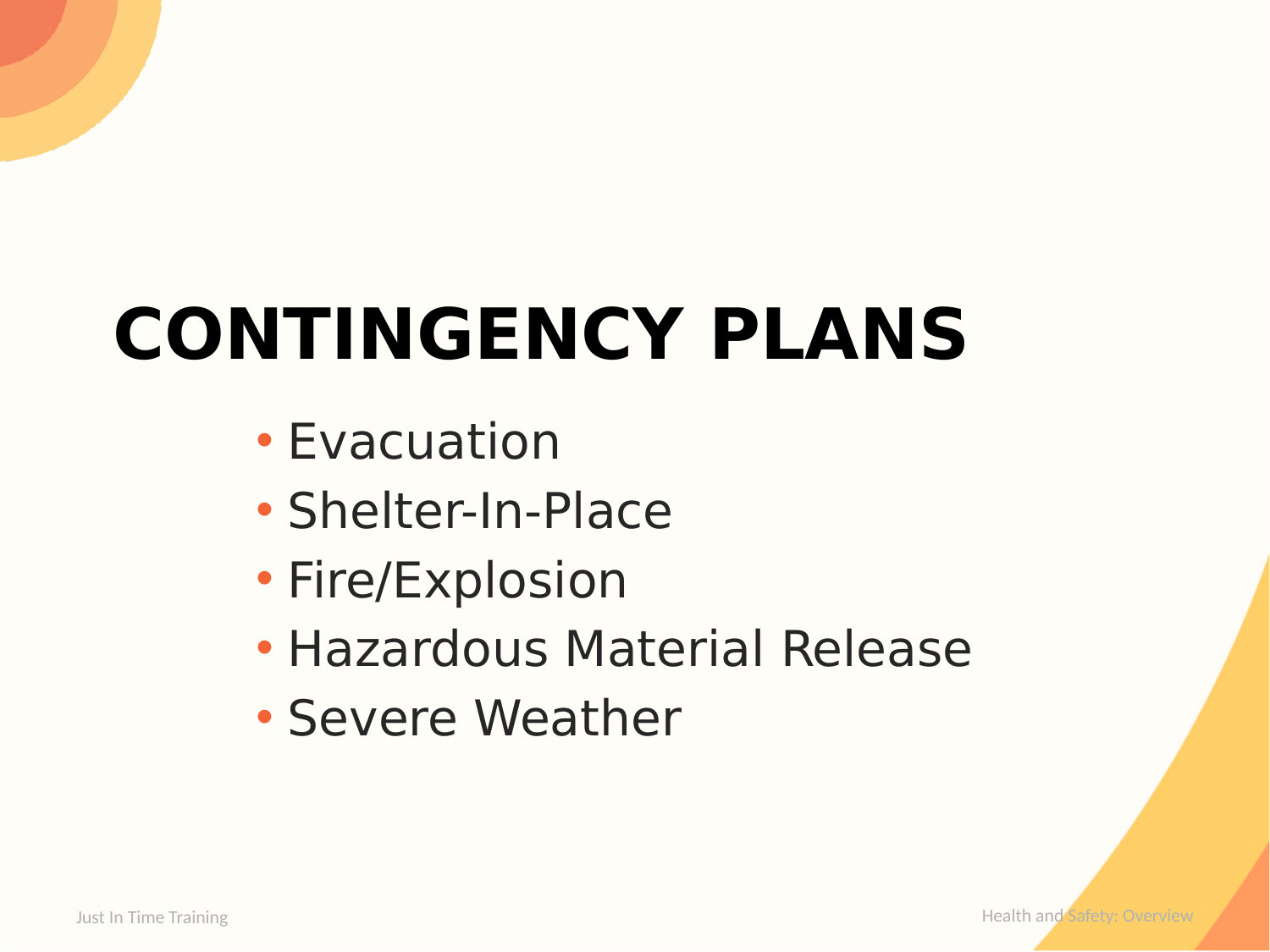

# Contingency Plans
Evacuation
Shelter-In-Place
Fire/Explosion
Hazardous Material Release
Severe Weather
Just In Time Training
Health and Safety: Overview